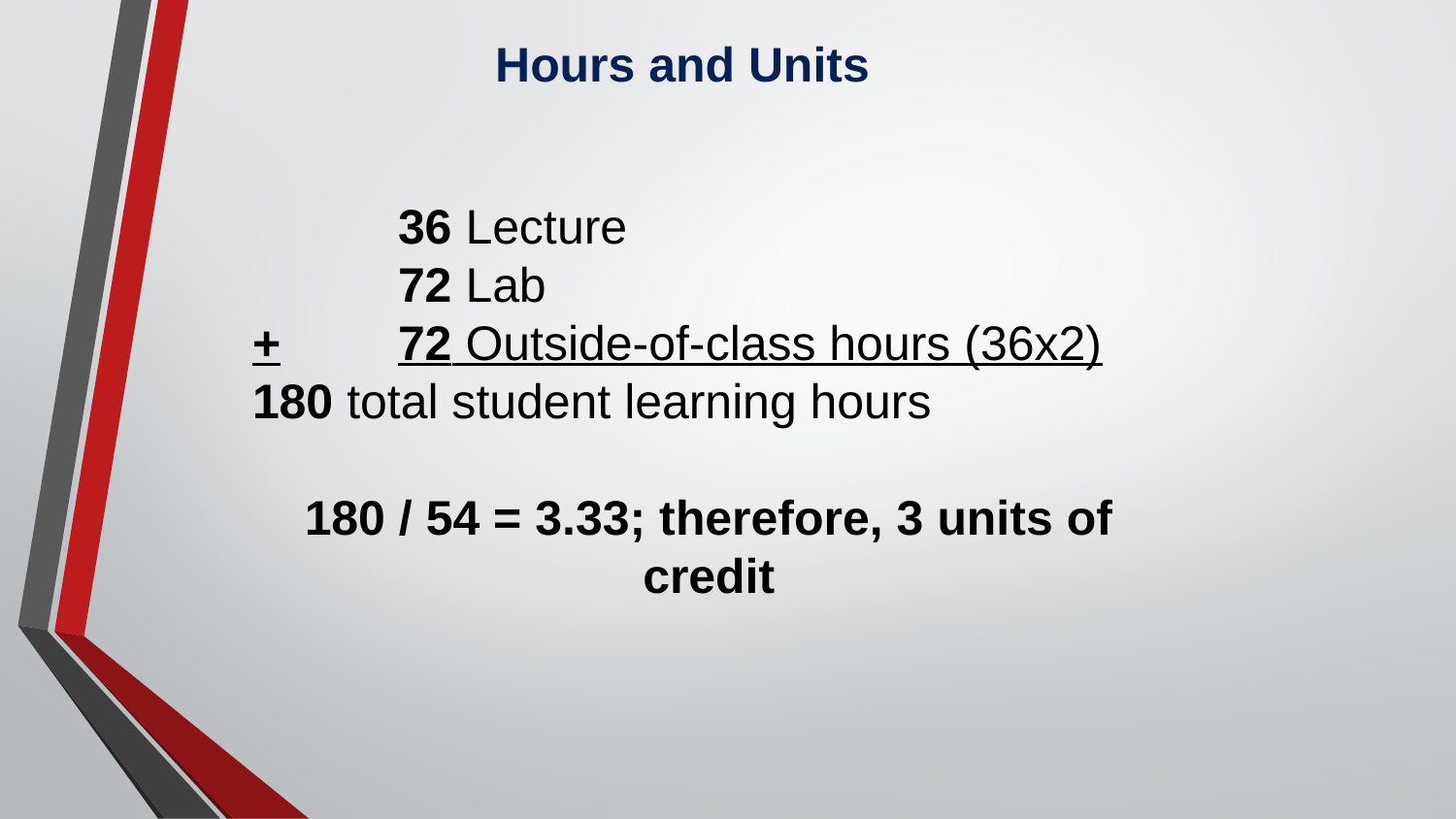

Hours and Units
	36 Lecture
	72 Lab
+	72 Outside-of-class hours (36x2)
180 total student learning hours

180 / 54 = 3.33; therefore, 3 units of credit